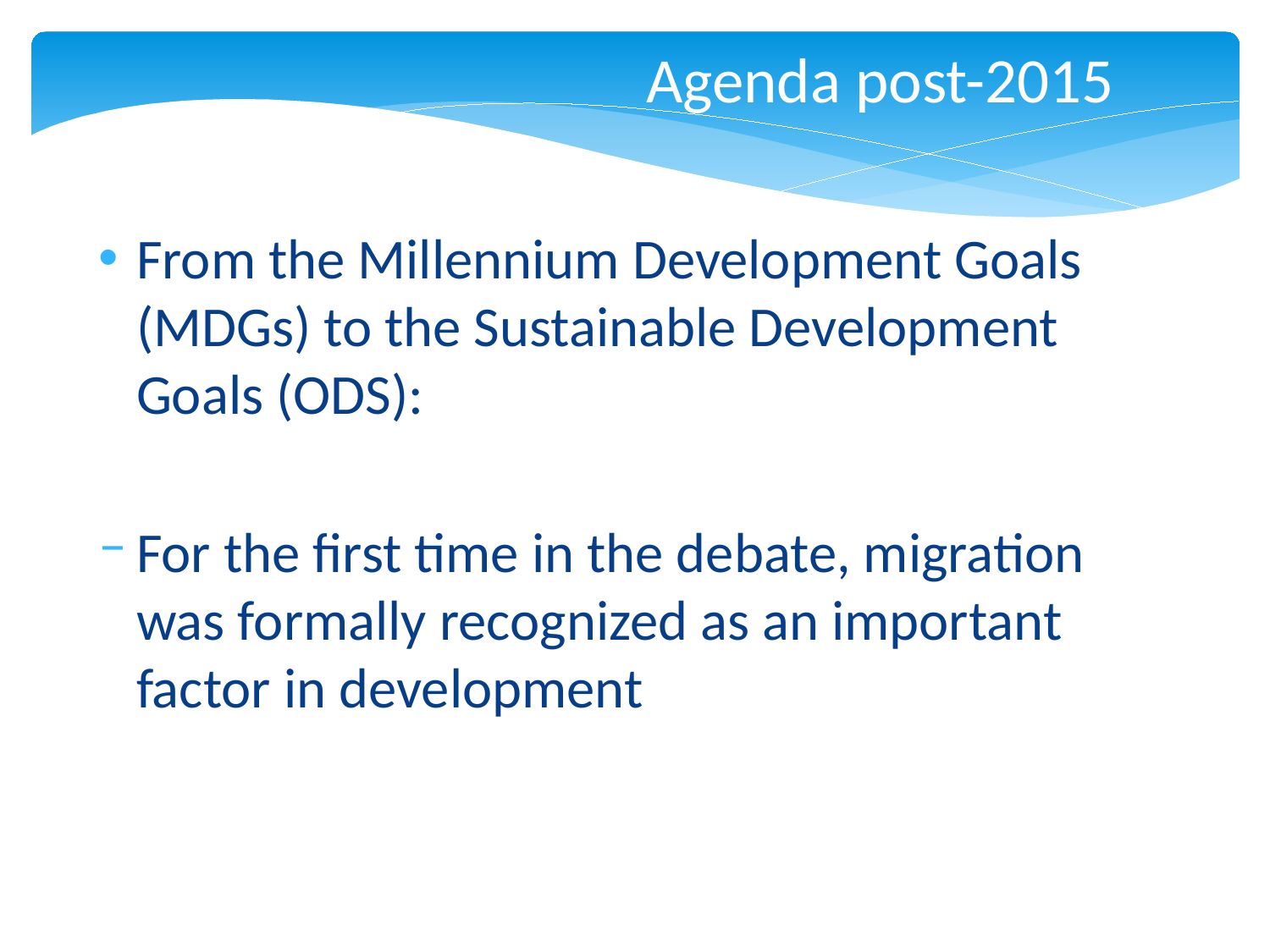

Agenda post-2015

From the Millennium Development Goals (MDGs) to the Sustainable Development Goals (ODS):

For the first time in the debate, migration was formally recognized as an important factor in development